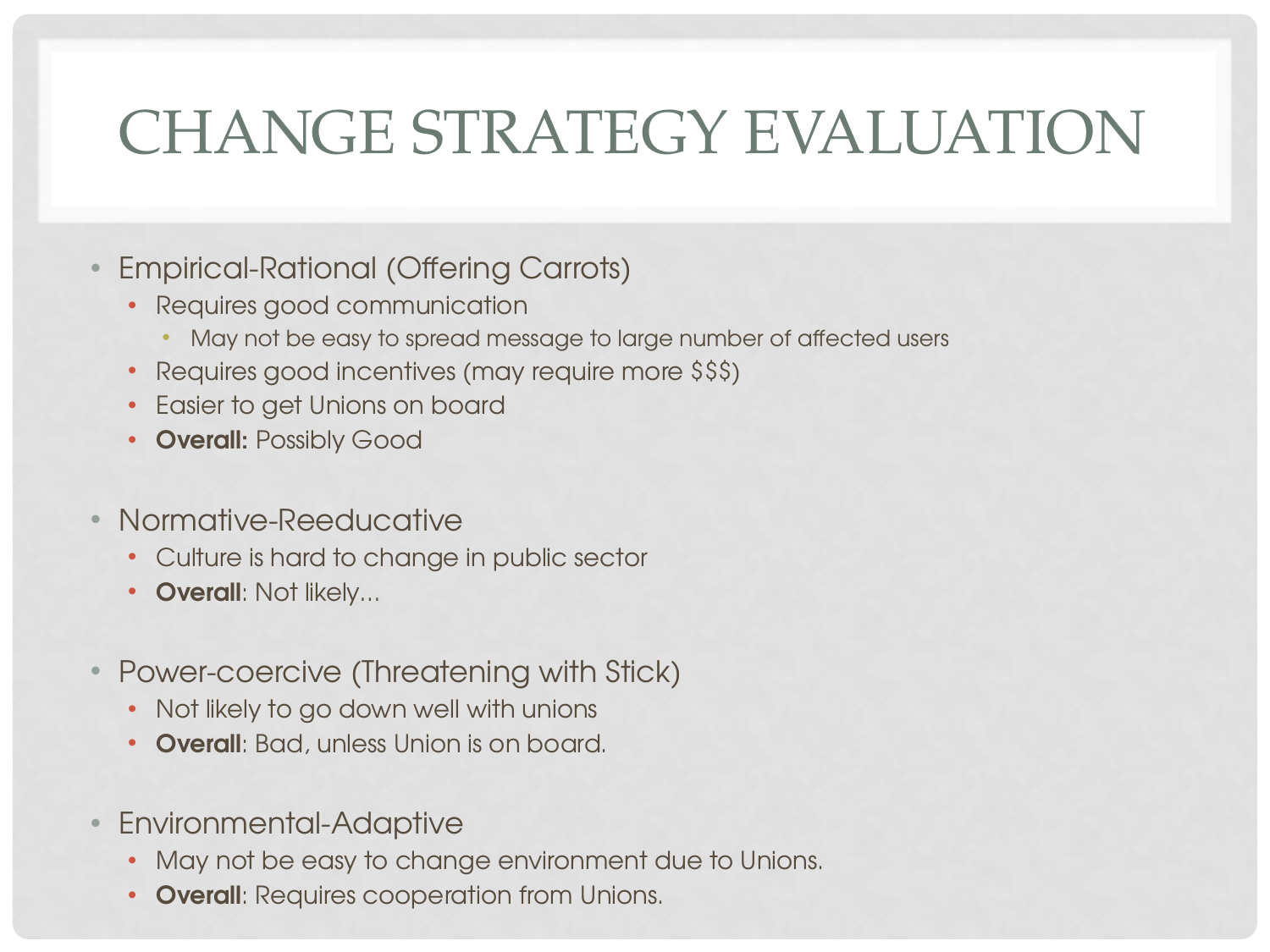

# Change Strategy Evaluation
Empirical-Rational (Offering Carrots)
Requires good communication
May not be easy to spread message to large number of affected users
Requires good incentives (may require more $$$)
Easier to get Unions on board
Overall: Possibly Good

Normative-Reeducative
Culture is hard to change in public sector
Overall: Not likely…

Power-coercive (Threatening with Stick)
Not likely to go down well with unions
Overall: Bad, unless Union is on board.

Environmental-Adaptive
May not be easy to change environment due to Unions.
Overall: Requires cooperation from Unions.